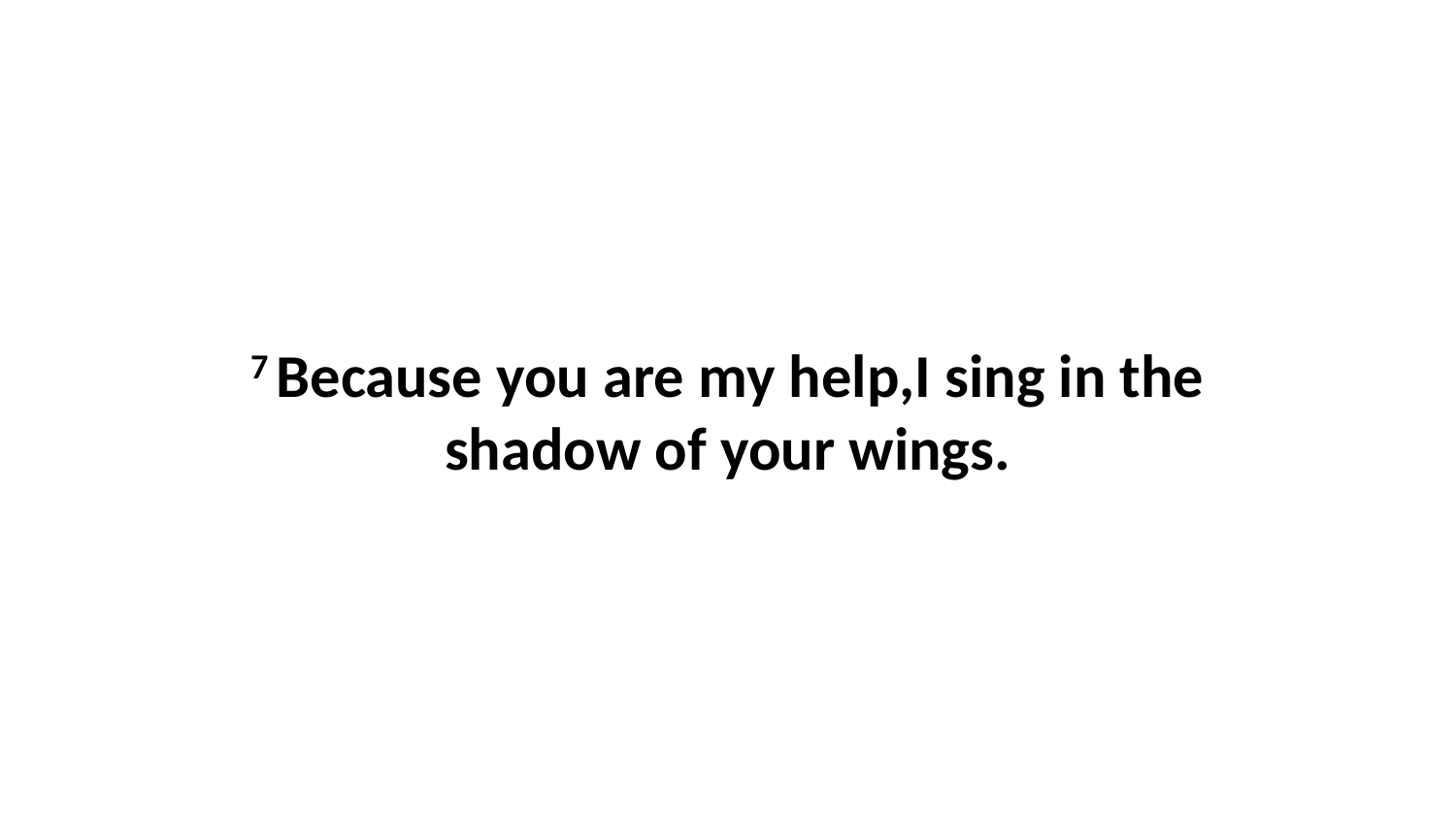

7 Because you are my help,I sing in the shadow of your wings.